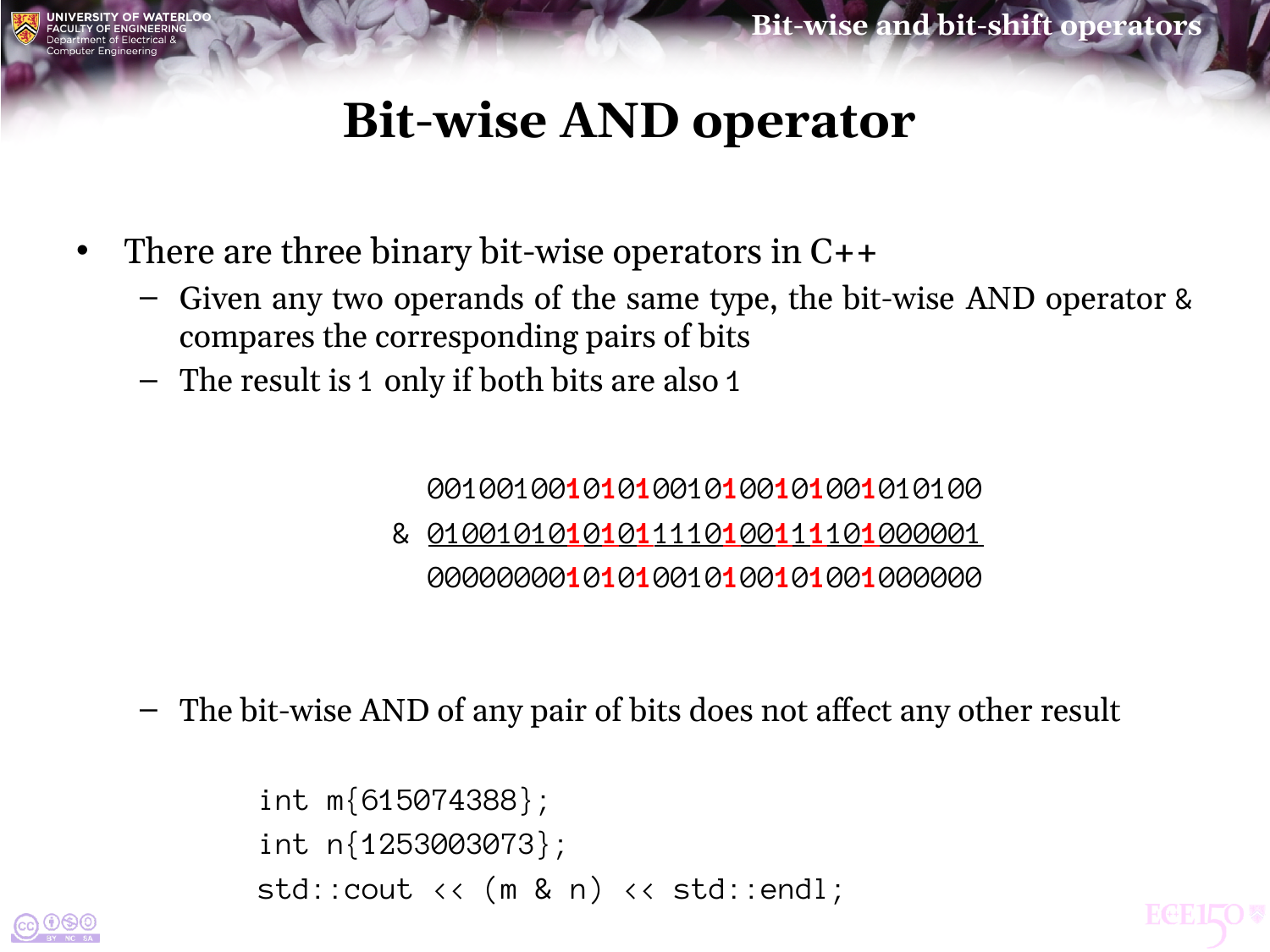

# Bit-wise and operator
There are three binary bit-wise operators in C++
Given any two operands of the same type, the bit-wise and operator & compares the corresponding pairs of bits
The result is 1 only if both bits are also 1

		  00100100101010010100101001010100
		& 01001010101011110100111101000001
		  00000000101010010100101001000000

The bit-wise and of any pair of bits does not affect any other result

int m{615074388};
int n{1253003073};
std::cout << (m & n) << std::endl;